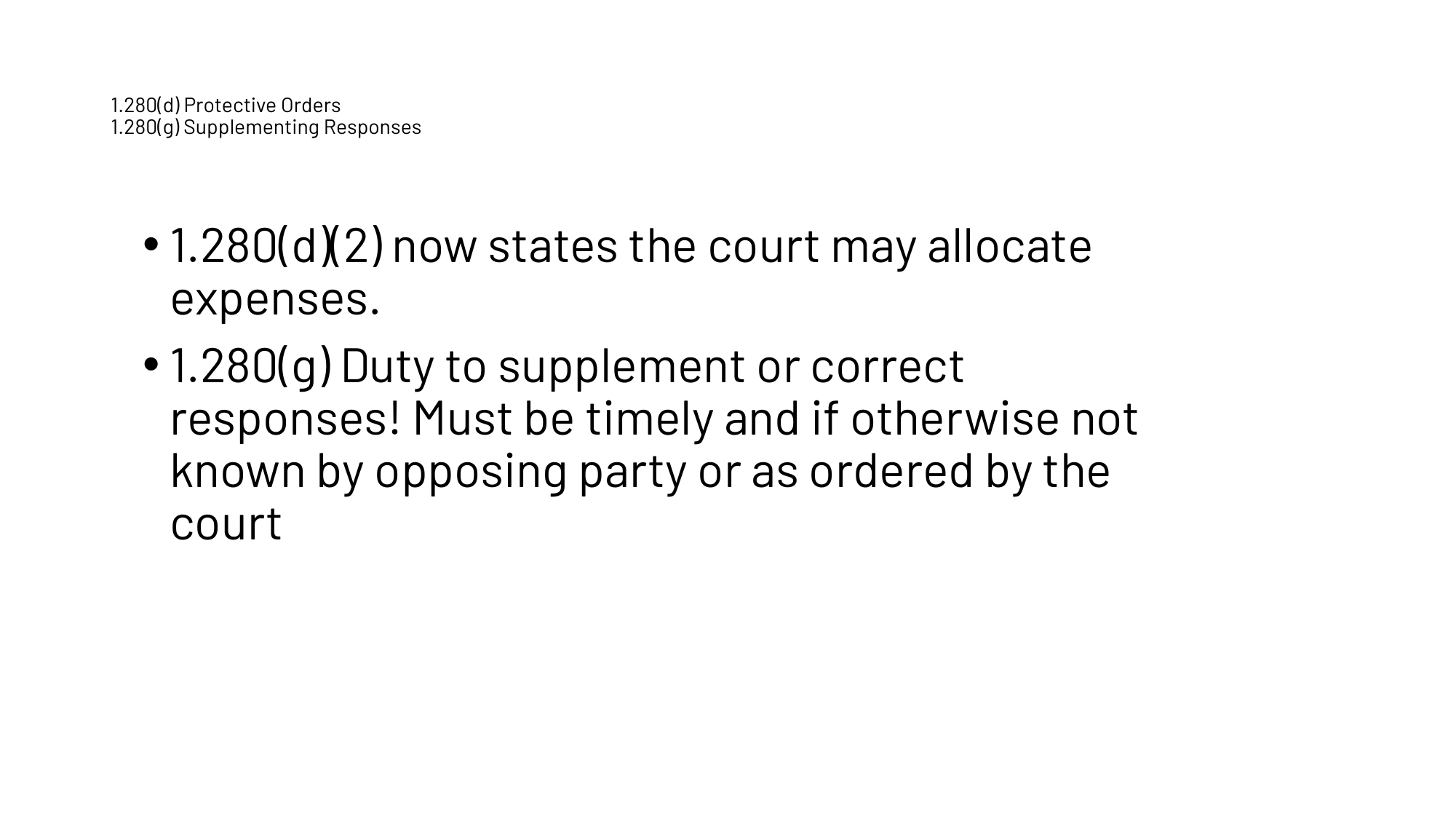

# 1.280(d) Protective Orders 1.280(g) Supplementing Responses
1.280(d)(2) now states the court may allocate expenses.
1.280(g) Duty to supplement or correct responses! Must be timely and if otherwise not known by opposing party or as ordered by the court